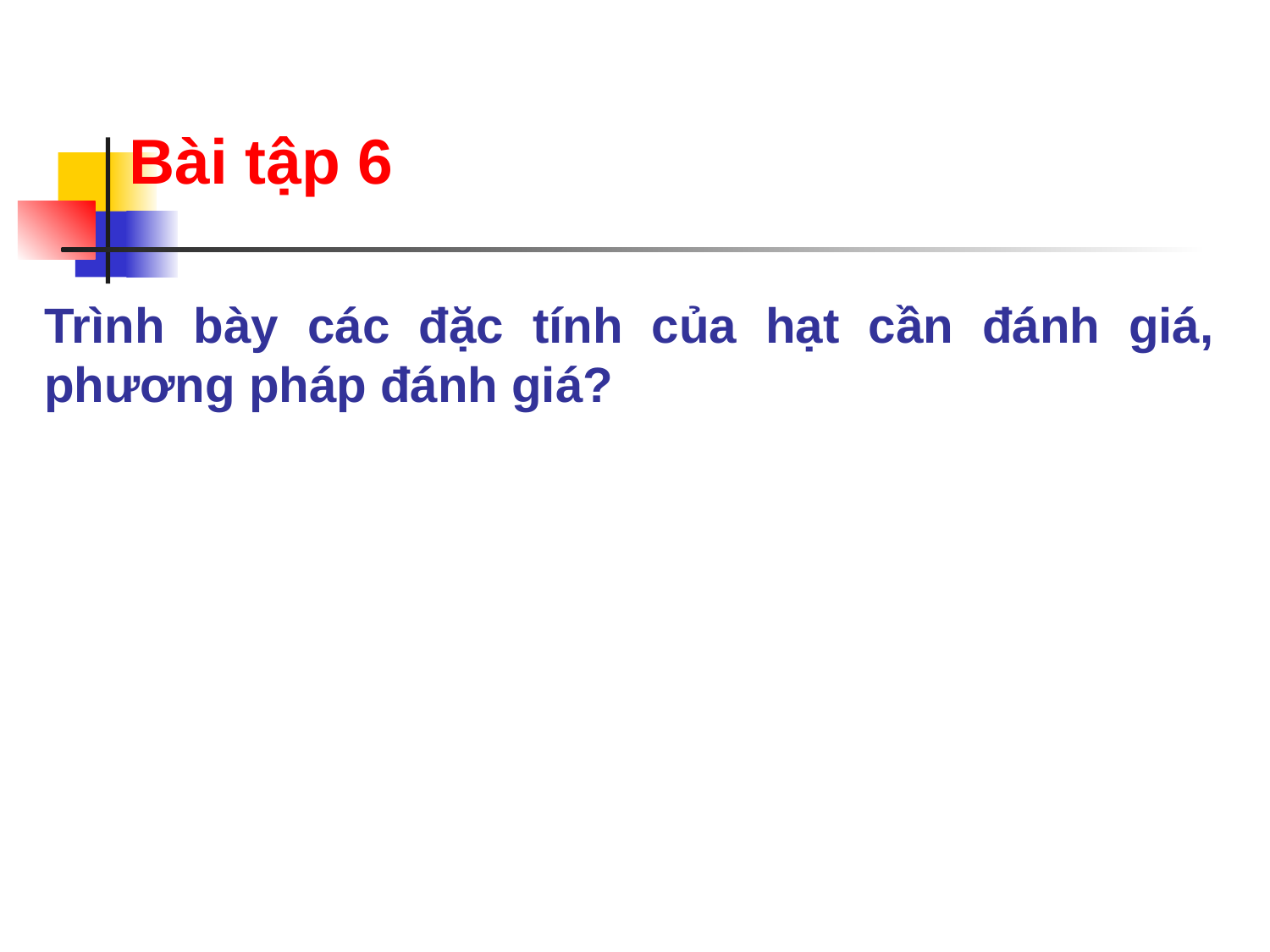

# Bài tập 6
Trình bày các đặc tính của hạt cần đánh giá, phương pháp đánh giá?